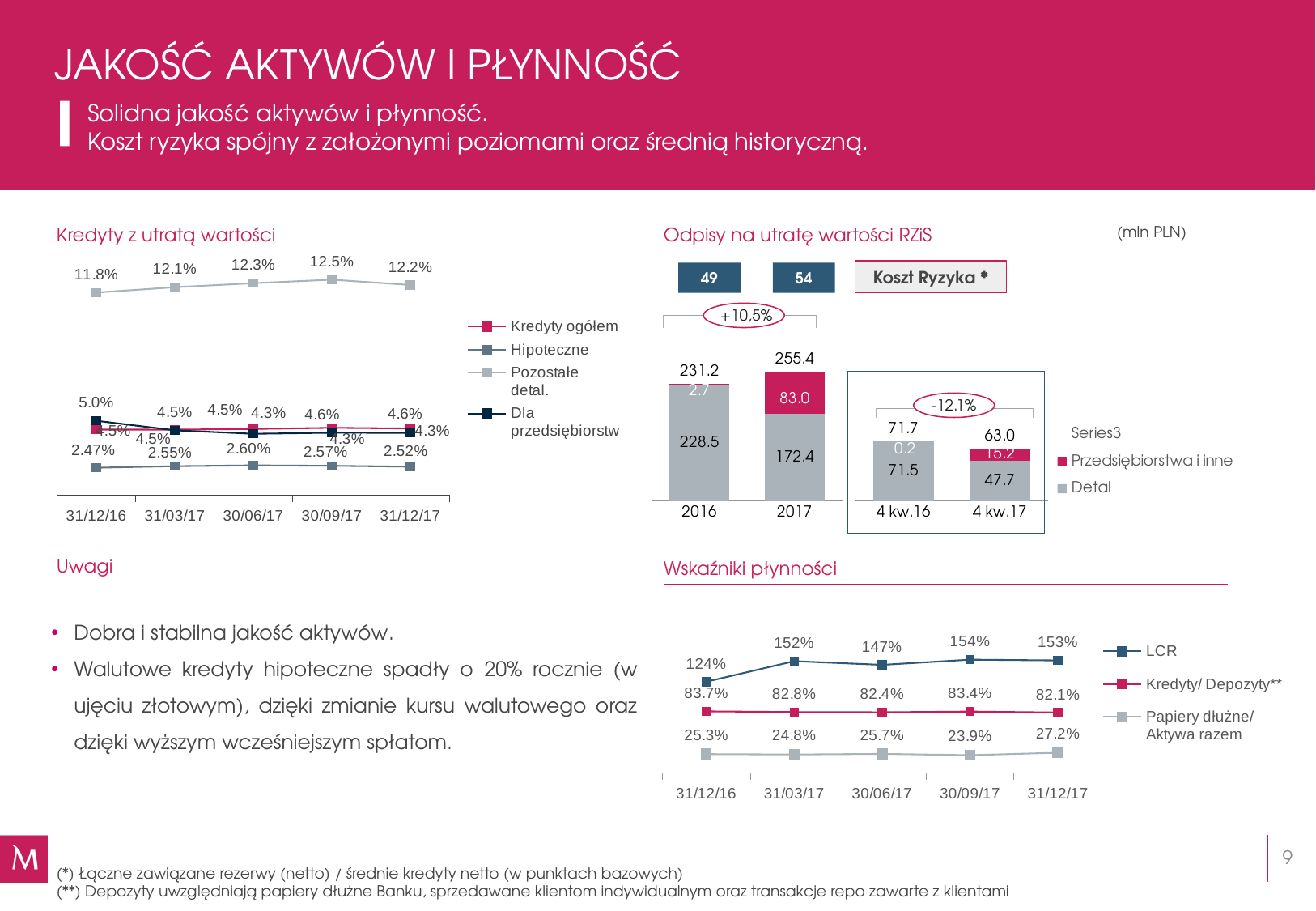

# JAKOŚĆ AKTYWÓW I PŁYNNOŚĆ

Solidna jakość aktywów i płynność.
Koszt ryzyka spójny z założonymi poziomami oraz średnią historyczną.
(mln PLN)
Kredyty z utratą wartości
Odpisy na utratę wartości RZiS

### Chart

| Category | Kredyty ogółem | Hipoteczne | Pozostałe detal. | Dla przedsiębiorstw |
|---|---|---|---|---|
| 31/12/16 | 0.04504407104339606 | 0.024676244042661048 | 0.11818588106410848 | 0.04975744114719009 |
| 31/03/17 | 0.04504 | 0.025533358601342065 | 0.12106286782710361 | 0.044681989527325196 |
| 30/06/17 | 0.04537591151941003 | 0.025961083690166666 | 0.12319318462305966 | 0.042795235422456085 |
| 30/09/17 | 0.046 | 0.02573273236490294 | 0.1250837583595722 | 0.04337094773006936 |
| 31/12/17 | 0.04565004683141266 | 0.02523649937993297 | 0.12222279759223388 | 0.043289714743199176 |
Koszt Ryzyka *
49
54
 +10,5%

### Chart

| Category | Retail | Companies and other |  |
|---|---|---|---|
| 2016 | 228.52 | 2.6744828699999914 | 231.19448287 |
| 2017 | 172.361 | 82.99734781000001 | 255.35834781 |

### Chart

| Category | Detal | Przedsiębiorstwa i inne |  |
|---|---|---|---|
| 4 kw.16 | 71.45000000000002 | 0.20185999999998216 | 71.65186 |
| 4 kw.17 | 47.74199999999998 | 15.217347810000014 | 62.95934781 |
-12.1%
Uwagi
Wskaźniki płynności

### Chart

| Category | LCR | Kredyty/ Depozyty** | Papiery dłużne/ Aktywa razem |
|---|---|---|---|
| 31/12/16 | 1.24 | 0.8367339397821152 | 0.253 |
| 31/03/17 | 1.52 | 0.827654249026804 | 0.2482484156589299 |
| 30/06/17 | 1.47 | 0.8242674704743808 | 0.2566455964615732 |
| 30/09/17 | 1.54 | 0.8338483851207817 | 0.23905813668372805 |
| 31/12/17 | 1.53 | 0.821 | 0.27206675409675235 |
Dobra i stabilna jakość aktywów.
Walutowe kredyty hipoteczne spadły o 20% rocznie (w ujęciu złotowym), dzięki zmianie kursu walutowego oraz dzięki wyższym wcześniejszym spłatom.
9

(*) Łączne zawiązane rezerwy (netto) / średnie kredyty netto (w punktach bazowych)
(**) Depozyty uwzględniają papiery dłużne Banku, sprzedawane klientom indywidualnym oraz transakcje repo zawarte z klientami